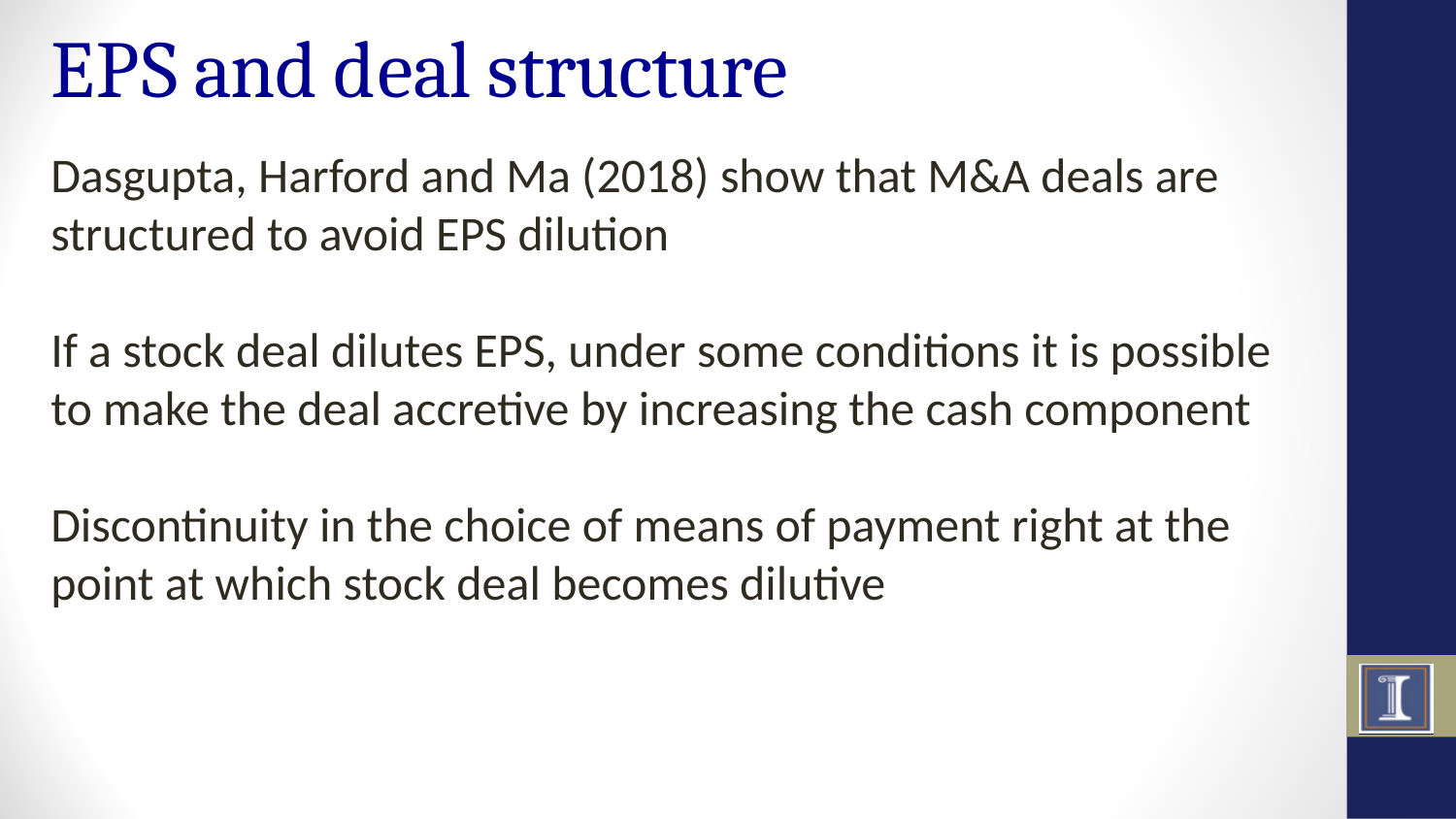

# EPS and deal structure
Dasgupta, Harford and Ma (2018) show that M&A deals are structured to avoid EPS dilution

If a stock deal dilutes EPS, under some conditions it is possible to make the deal accretive by increasing the cash component

Discontinuity in the choice of means of payment right at the point at which stock deal becomes dilutive